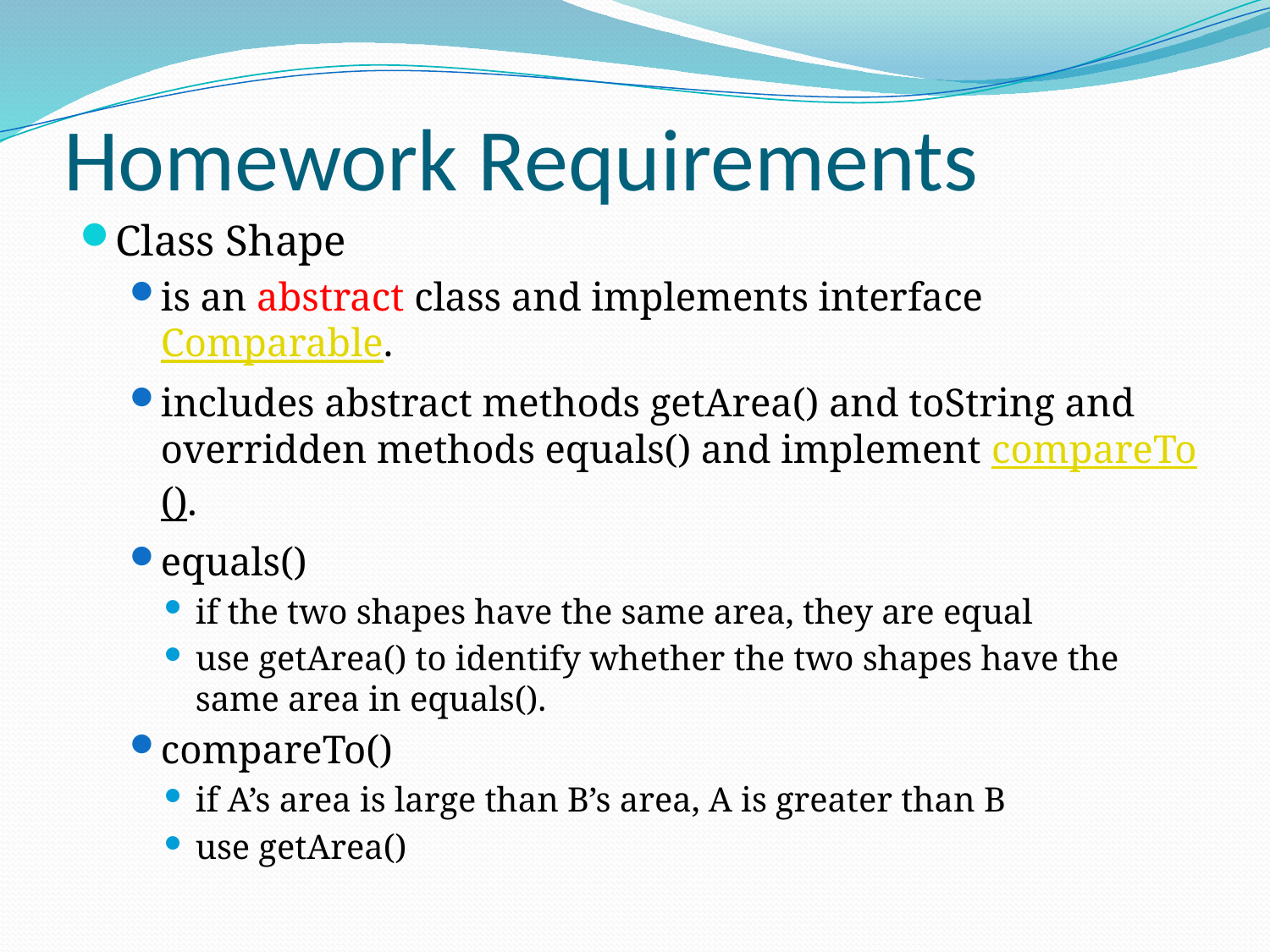

# Homework Requirements
Class Shape
is an abstract class and implements interface Comparable.
includes abstract methods getArea() and toString and overridden methods equals() and implement compareTo().
equals()
if the two shapes have the same area, they are equal
use getArea() to identify whether the two shapes have the same area in equals().
compareTo()
if A’s area is large than B’s area, A is greater than B
use getArea()